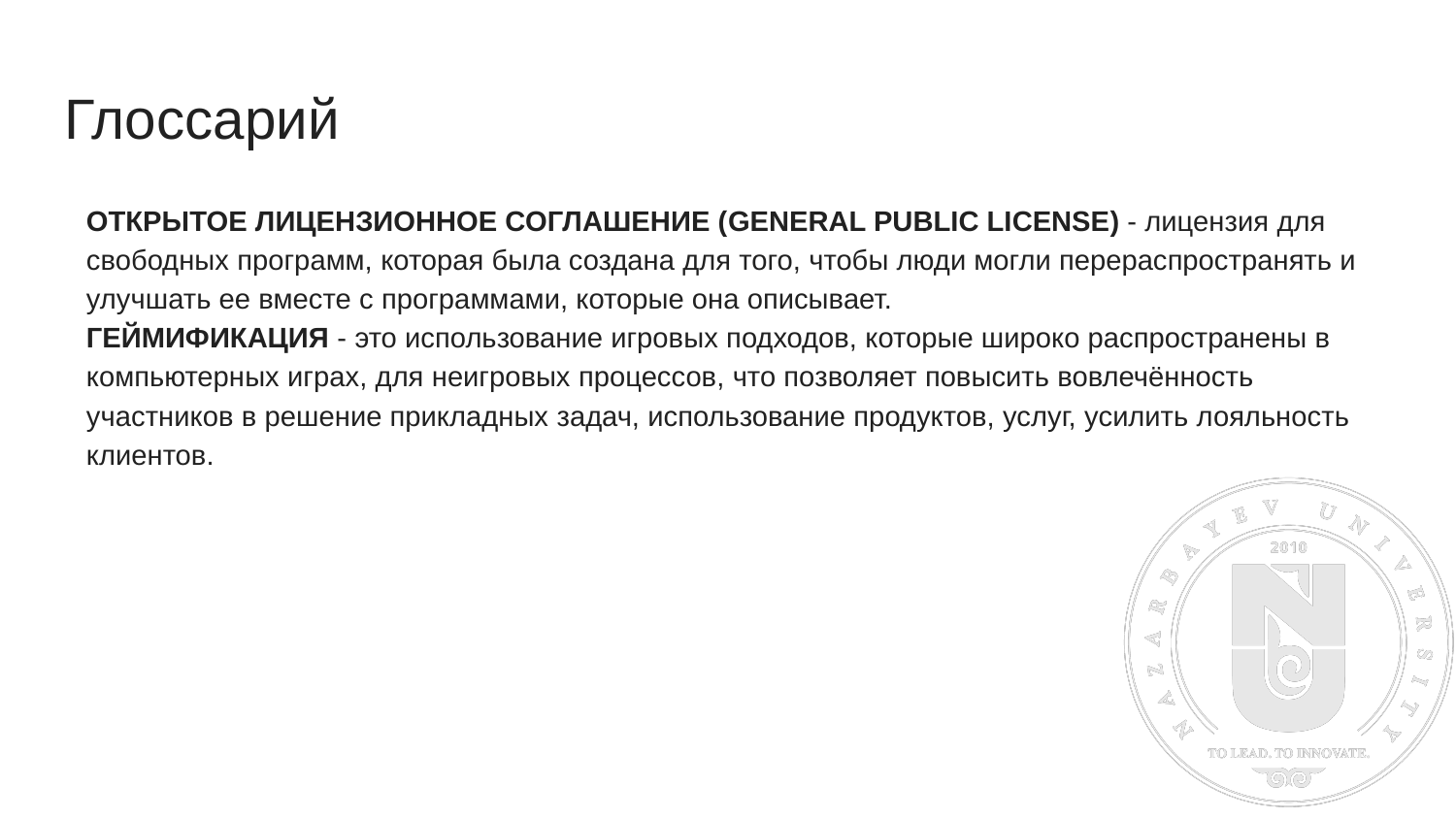

# Глоссарий
ОТКРЫТОЕ ЛИЦЕНЗИОННОЕ СОГЛАШЕНИЕ (GENERAL PUBLIC LICENSE) - лицензия для свободных программ, которая была создана для того, чтобы люди могли перераспространять и улучшать ее вместе с программами, которые она описывает.
ГЕЙМИФИКАЦИЯ - это использование игровых подходов, которые широко распространены в компьютерных играх, для неигровых процессов, что позволяет повысить вовлечённость участников в решение прикладных задач, использование продуктов, услуг, усилить лояльность клиентов.